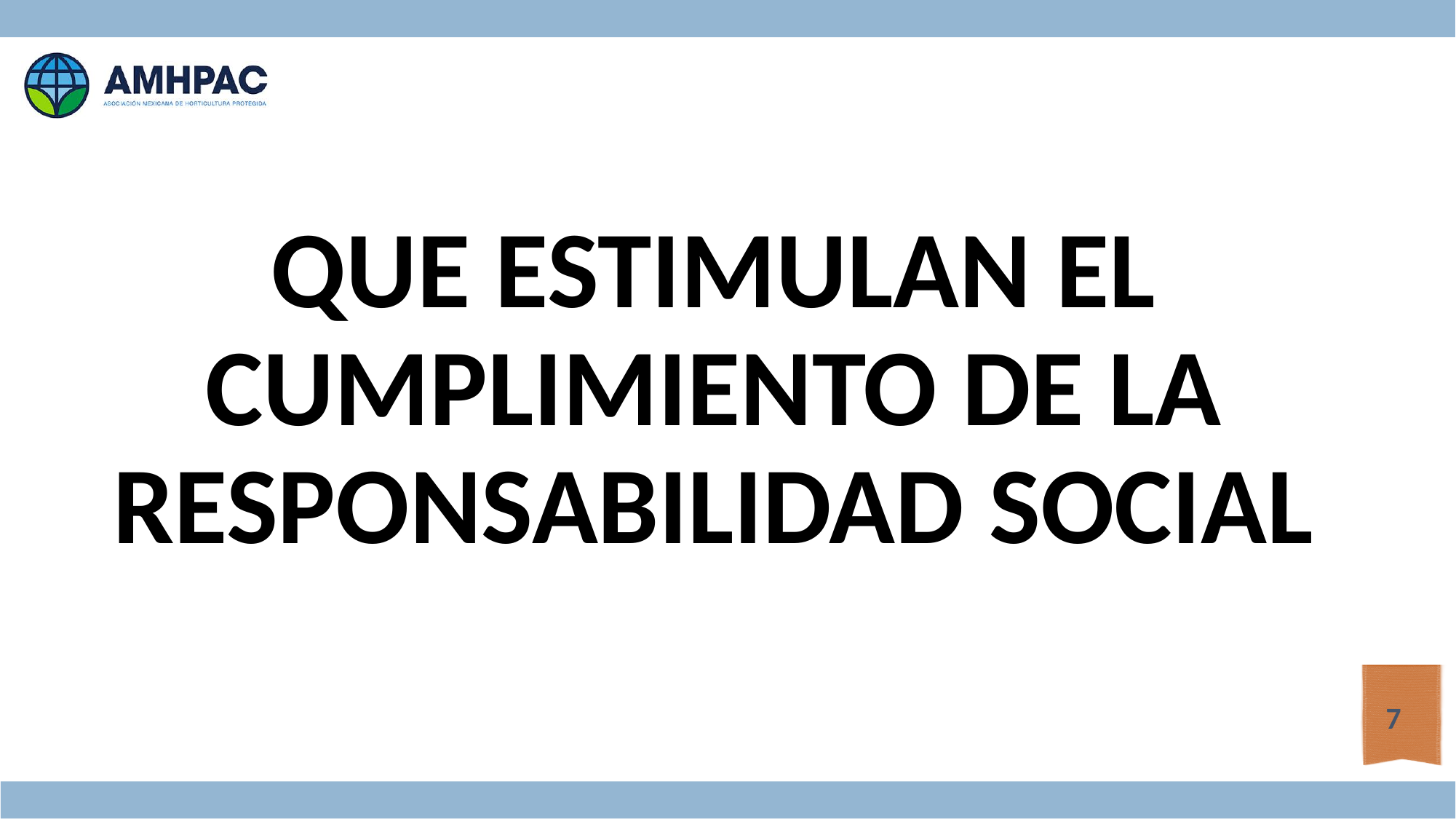

QUE ESTIMULAN EL CUMPLIMIENTO DE LA RESPONSABILIDAD SOCIAL
7